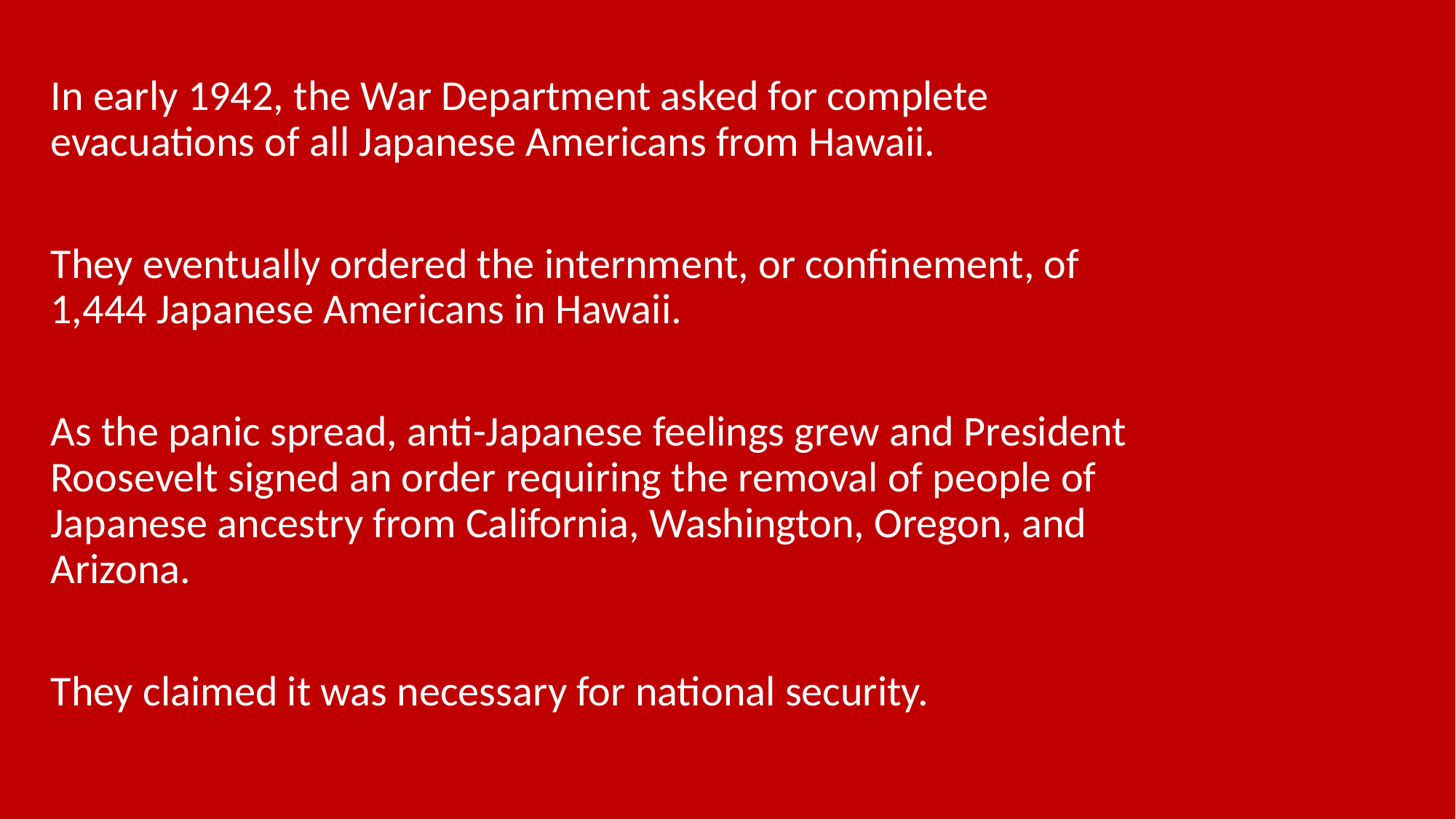

#
In early 1942, the War Department asked for complete evacuations of all Japanese Americans from Hawaii.

They eventually ordered the internment, or confinement, of 1,444 Japanese Americans in Hawaii.

As the panic spread, anti-Japanese feelings grew and President Roosevelt signed an order requiring the removal of people of Japanese ancestry from California, Washington, Oregon, and Arizona.

They claimed it was necessary for national security.